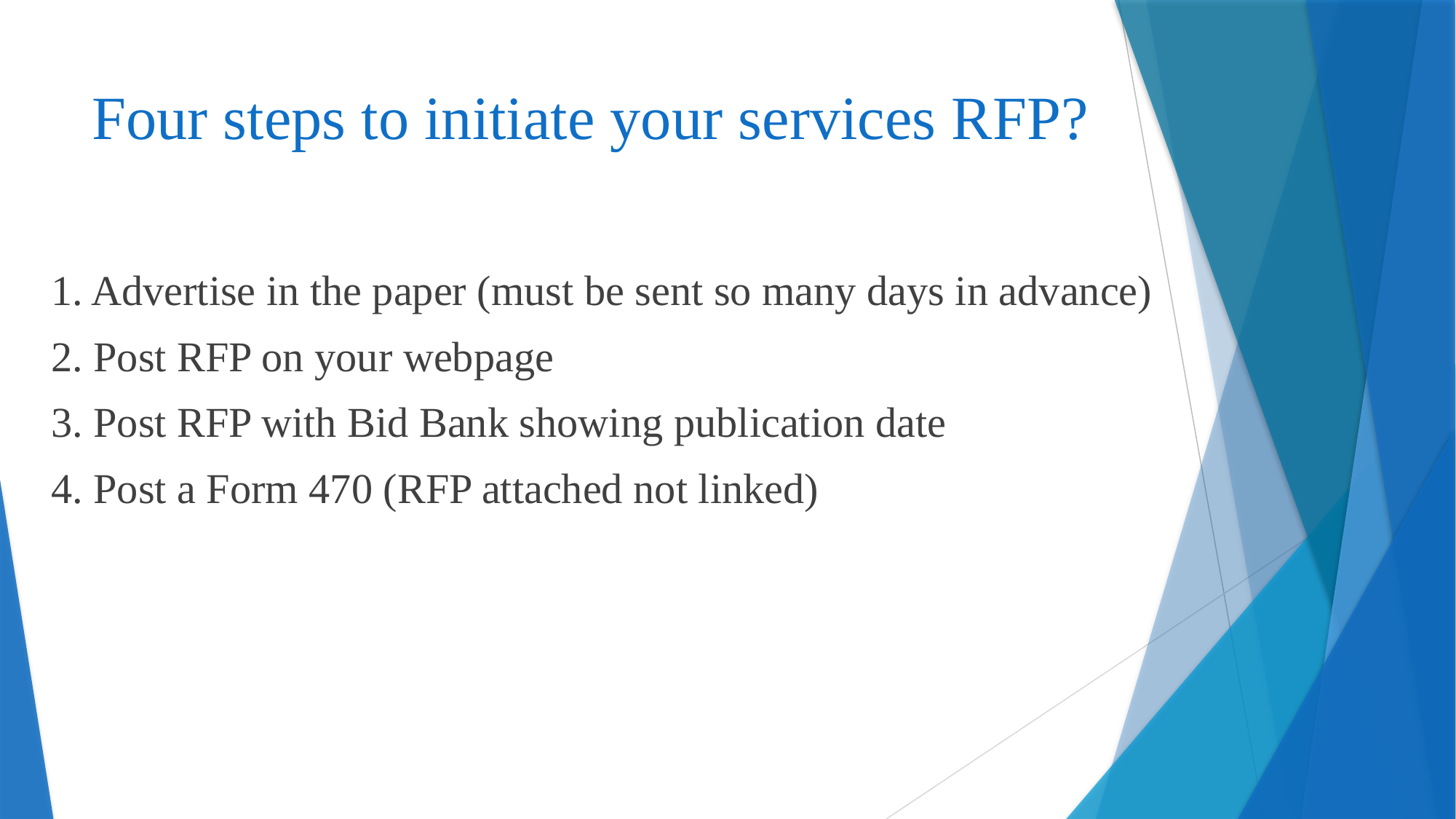

# Four steps to initiate your services RFP?
1. Advertise in the paper (must be sent so many days in advance)
2. Post RFP on your webpage
3. Post RFP with Bid Bank showing publication date
4. Post a Form 470 (RFP attached not linked)